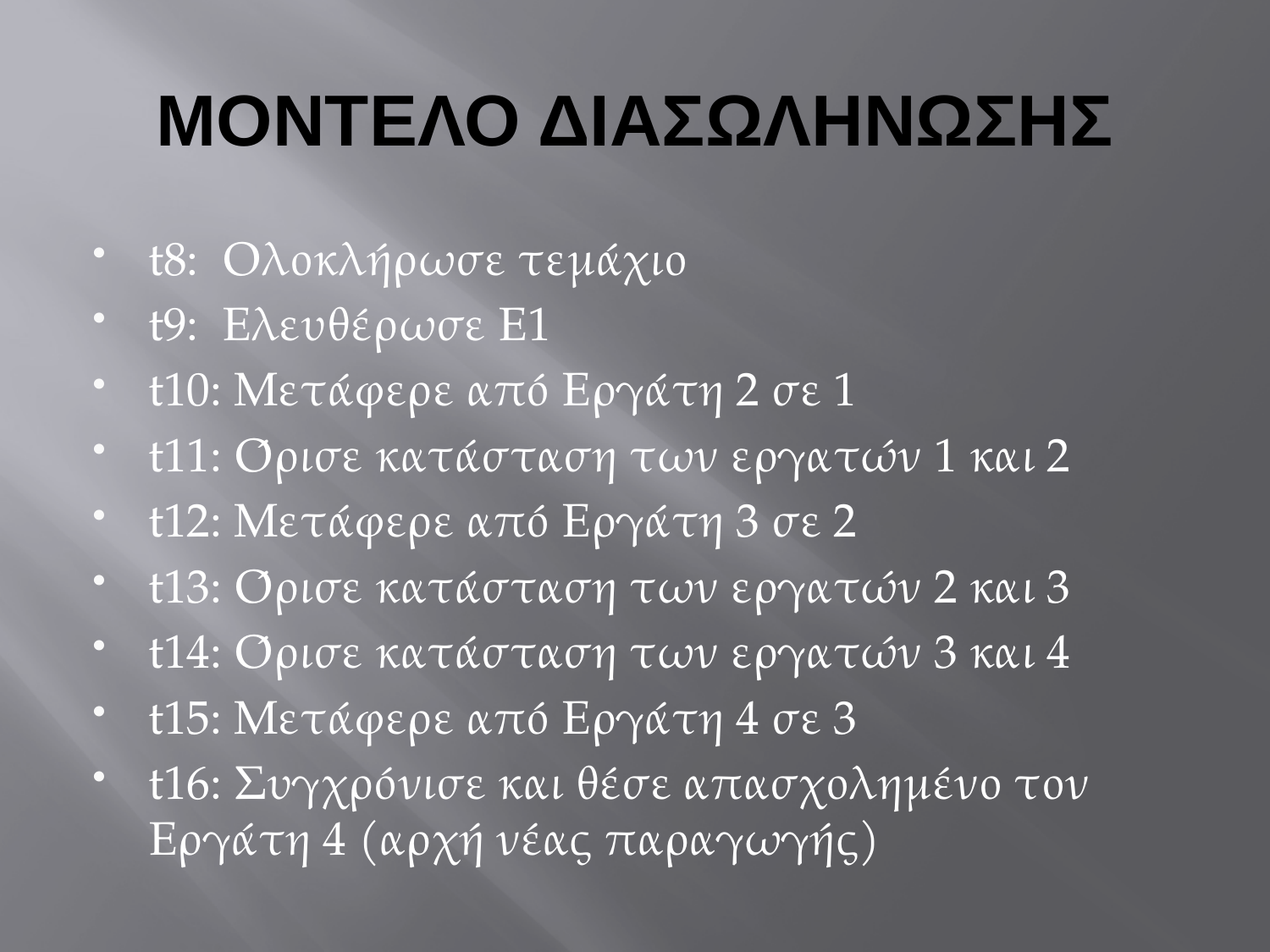

# MONTEΛΟ ΔΙΑΣΩΛΗΝΩΣΗΣ
t8:  Ολοκλήρωσε τεμάχιο
t9:  Ελευθέρωσε Ε1
t10: Μετάφερε από Εργάτη 2 σε 1
t11: Όρισε κατάσταση των εργατών 1 και 2
t12: Μετάφερε από Εργάτη 3 σε 2
t13: Όρισε κατάσταση των εργατών 2 και 3
t14: Όρισε κατάσταση των εργατών 3 και 4
t15: Μετάφερε από Εργάτη 4 σε 3
t16: Συγχρόνισε και θέσε απασχολημένο τον Εργάτη 4 (αρχή νέας παραγωγής)